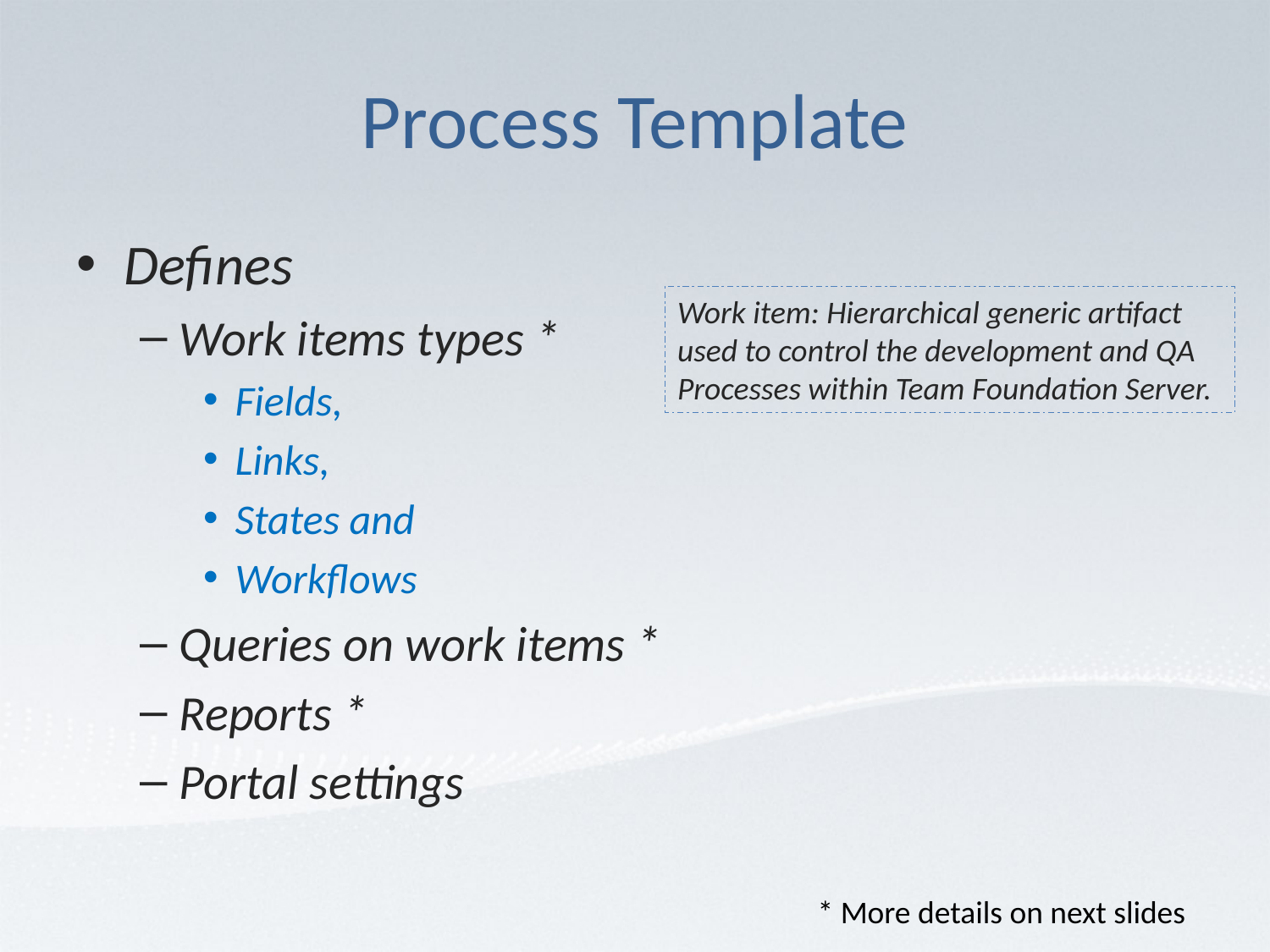

# Process Template
Defines
Work items types *
Fields,
Links,
States and
Workflows
Queries on work items *
Reports *
Portal settings
Work item: Hierarchical generic artifact used to control the development and QA Processes within Team Foundation Server.
* More details on next slides